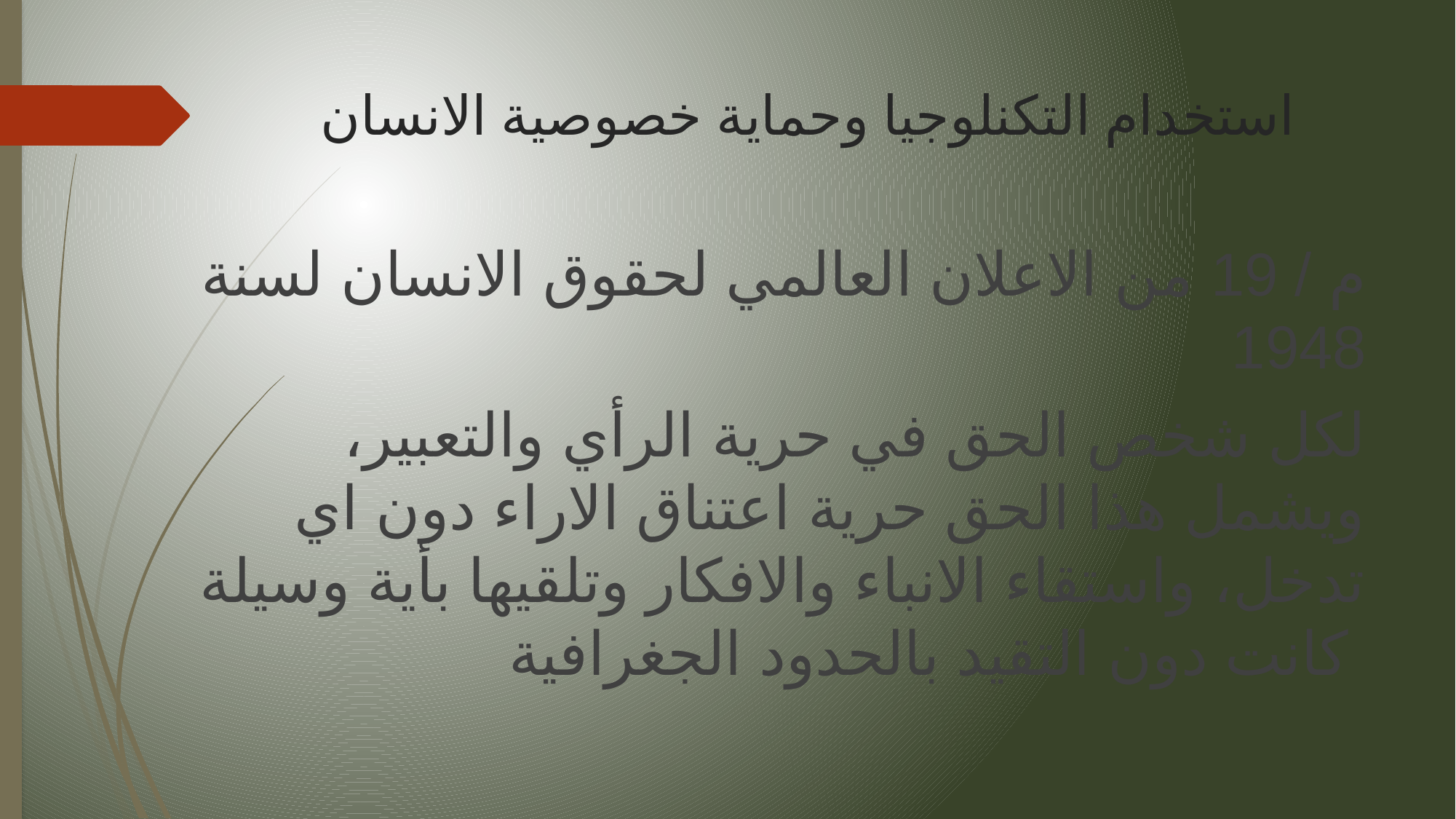

# استخدام التكنلوجيا وحماية خصوصية الانسان
م / 19 من الاعلان العالمي لحقوق الانسان لسنة 1948
لكل شخص الحق في حرية الرأي والتعبير، ويشمل هذا الحق حرية اعتناق الاراء دون اي تدخل، واستقاء الانباء والافكار وتلقيها بأية وسيلة كانت دون التقيد بالحدود الجغرافية